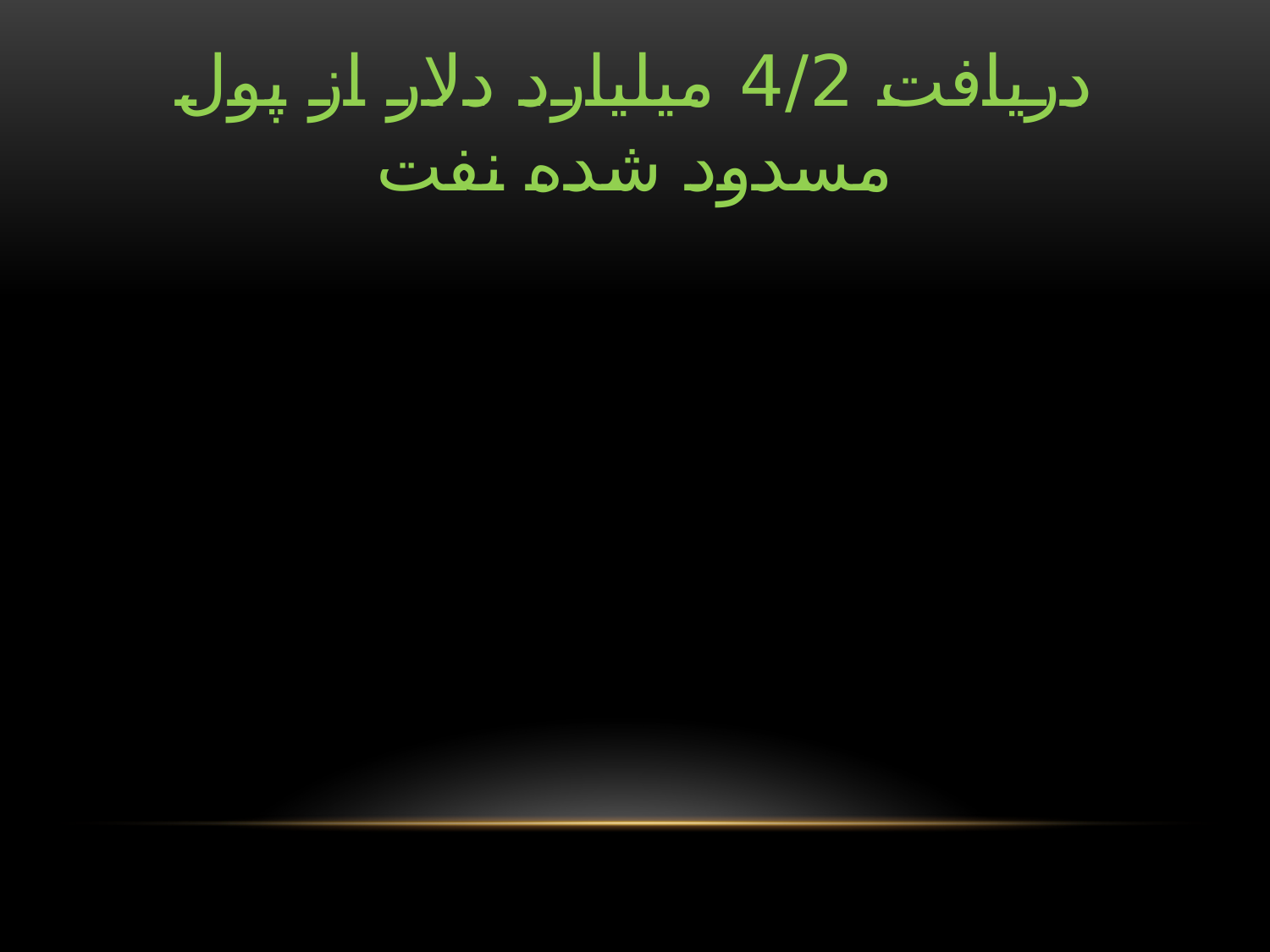

# دریافت 4/2 میلیارد دلار از پول مسدود شده نفت